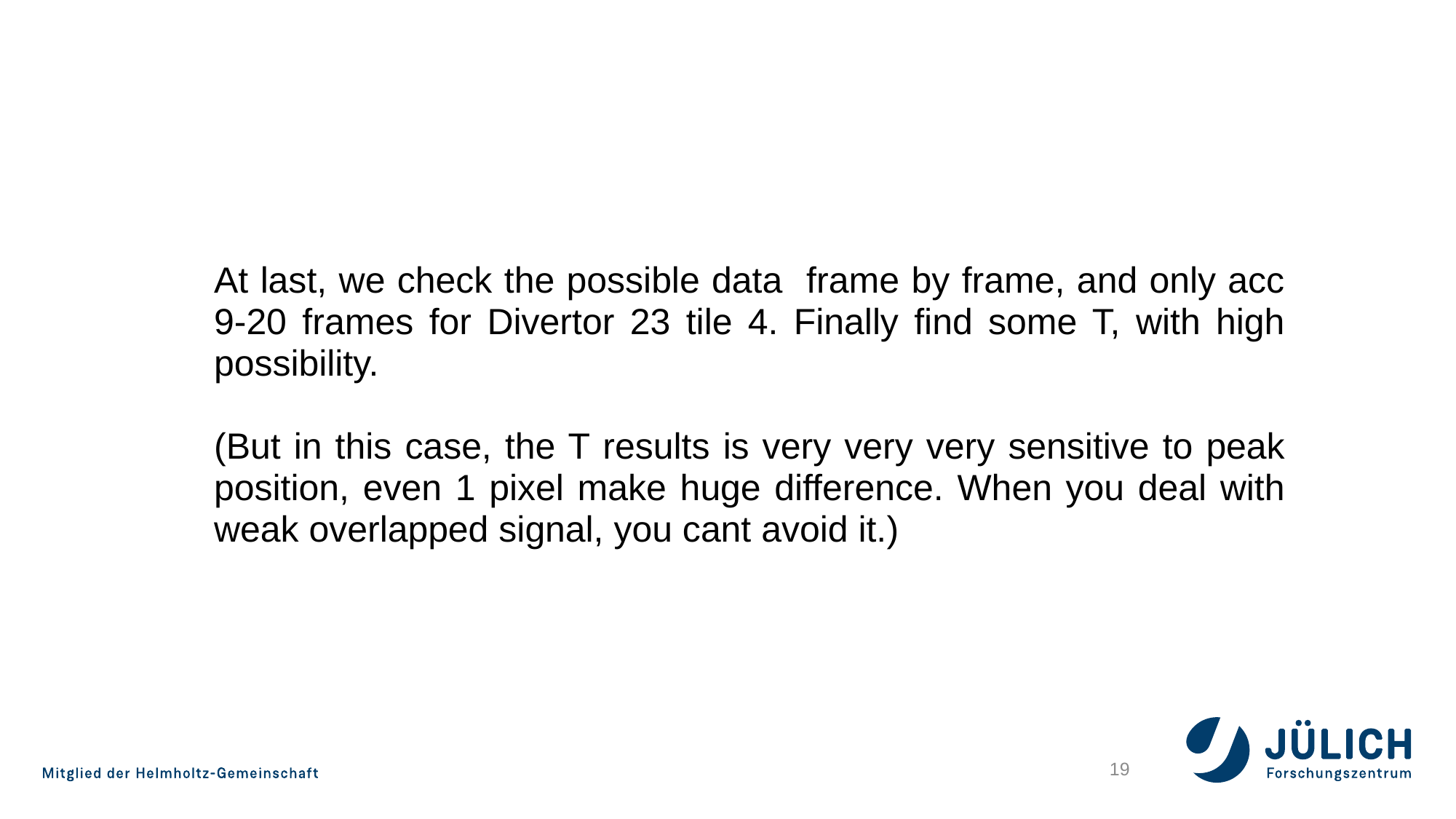

At last, we check the possible data  frame by frame, and only acc 9-20 frames for Divertor 23 tile 4. Finally find some T, with high possibility.

(But in this case, the T results is very very very sensitive to peak position, even 1 pixel make huge difference. When you deal with weak overlapped signal, you cant avoid it.)
19